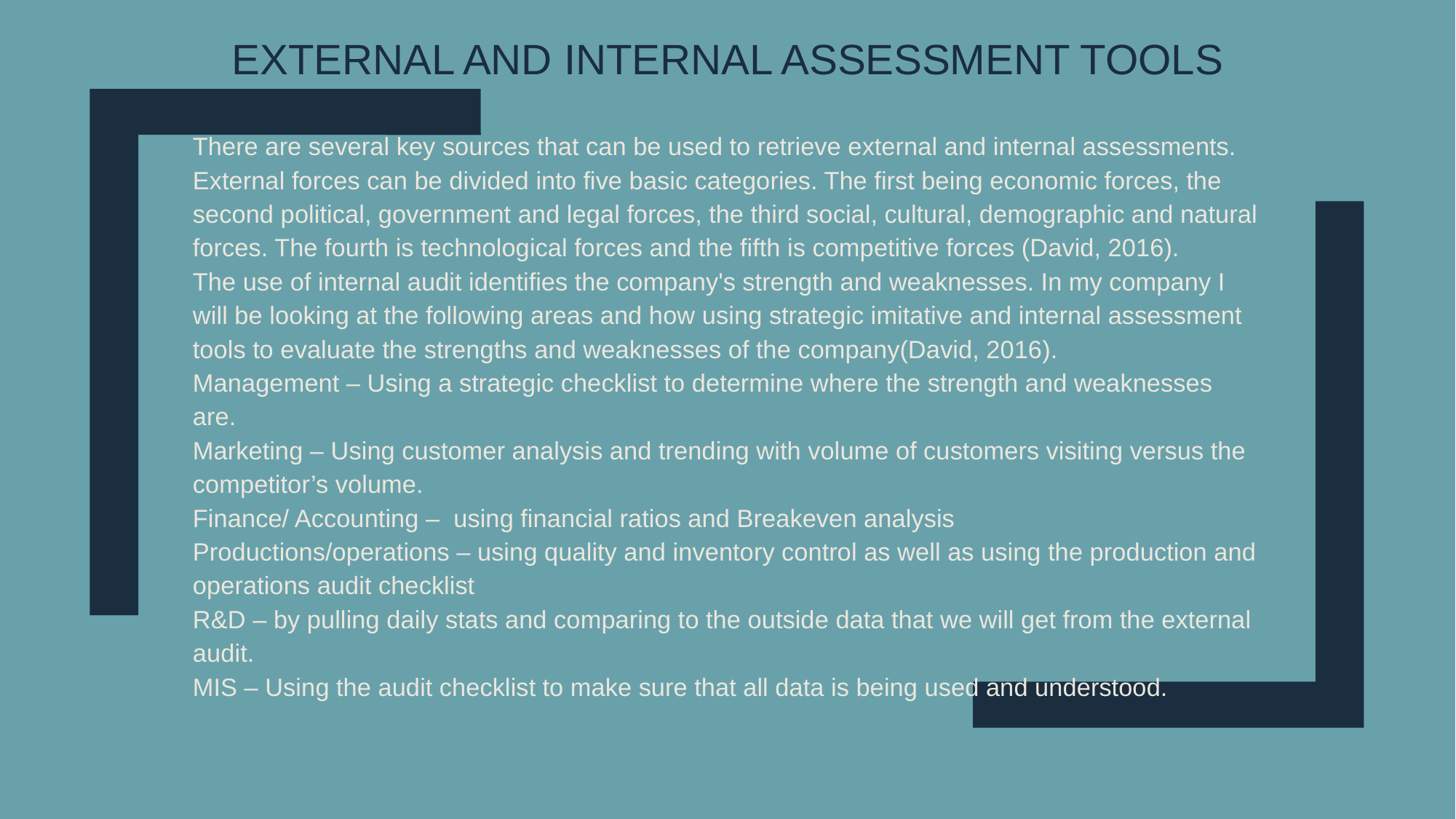

# External and Internal Assessment Tools
There are several key sources that can be used to retrieve external and internal assessments. External forces can be divided into five basic categories. The first being economic forces, the second political, government and legal forces, the third social, cultural, demographic and natural forces. The fourth is technological forces and the fifth is competitive forces (David, 2016).
The use of internal audit identifies the company's strength and weaknesses. In my company I will be looking at the following areas and how using strategic imitative and internal assessment tools to evaluate the strengths and weaknesses of the company(David, 2016).
Management – Using a strategic checklist to determine where the strength and weaknesses are.
Marketing – Using customer analysis and trending with volume of customers visiting versus the competitor’s volume.
Finance/ Accounting –  using financial ratios and Breakeven analysis
Productions/operations – using quality and inventory control as well as using the production and operations audit checklist
R&D – by pulling daily stats and comparing to the outside data that we will get from the external audit.
MIS – Using the audit checklist to make sure that all data is being used and understood.